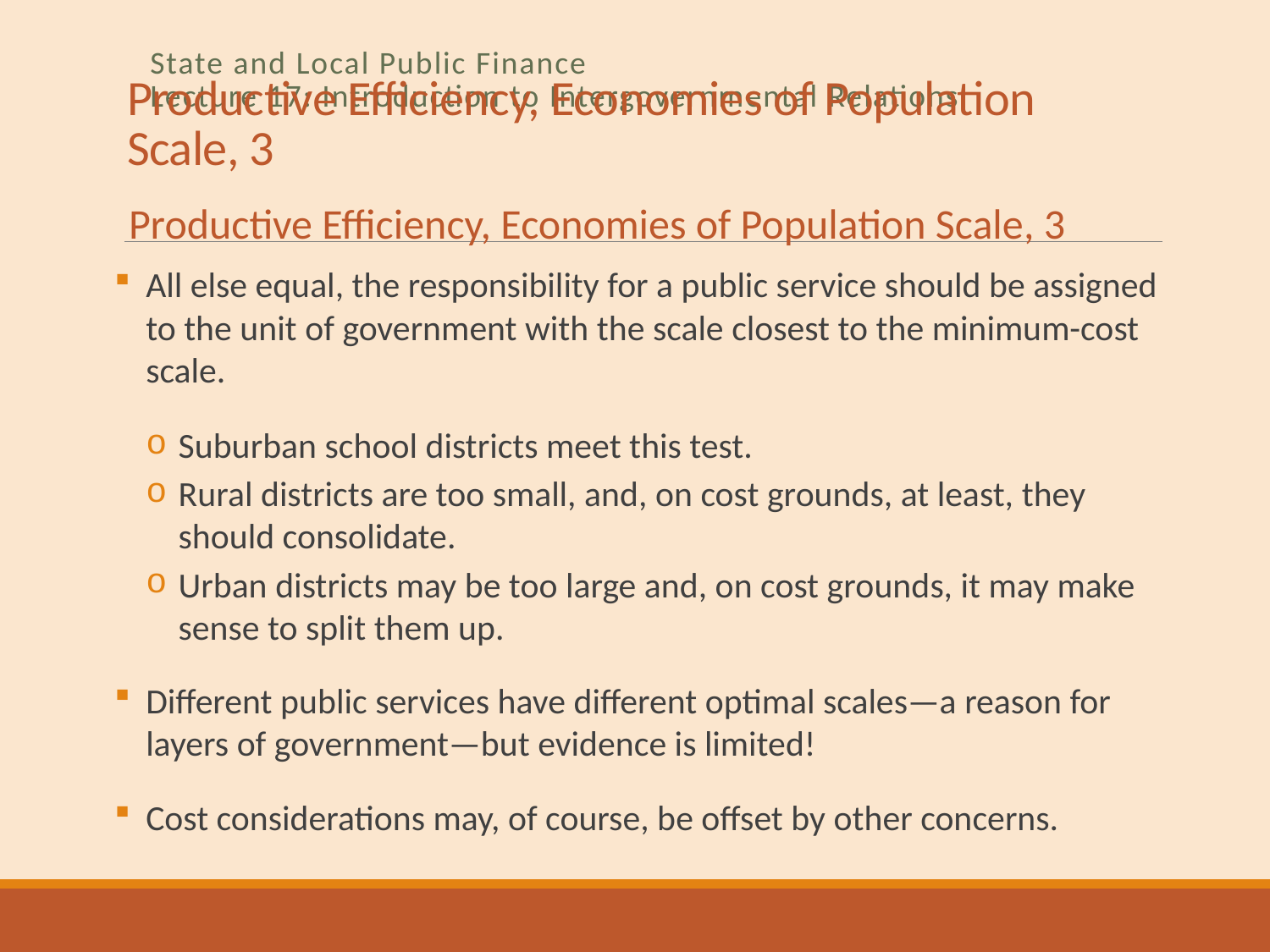

# Productive Efficiency, Economies of Population Scale, 3
State and Local Public Finance
Lecture 17: Introduction to Intergovernmental Relations
Productive Efficiency, Economies of Population Scale, 3
All else equal, the responsibility for a public service should be assigned to the unit of government with the scale closest to the minimum-cost scale.
Suburban school districts meet this test.
Rural districts are too small, and, on cost grounds, at least, they should consolidate.
Urban districts may be too large and, on cost grounds, it may make sense to split them up.
Different public services have different optimal scales—a reason for layers of government—but evidence is limited!
Cost considerations may, of course, be offset by other concerns.